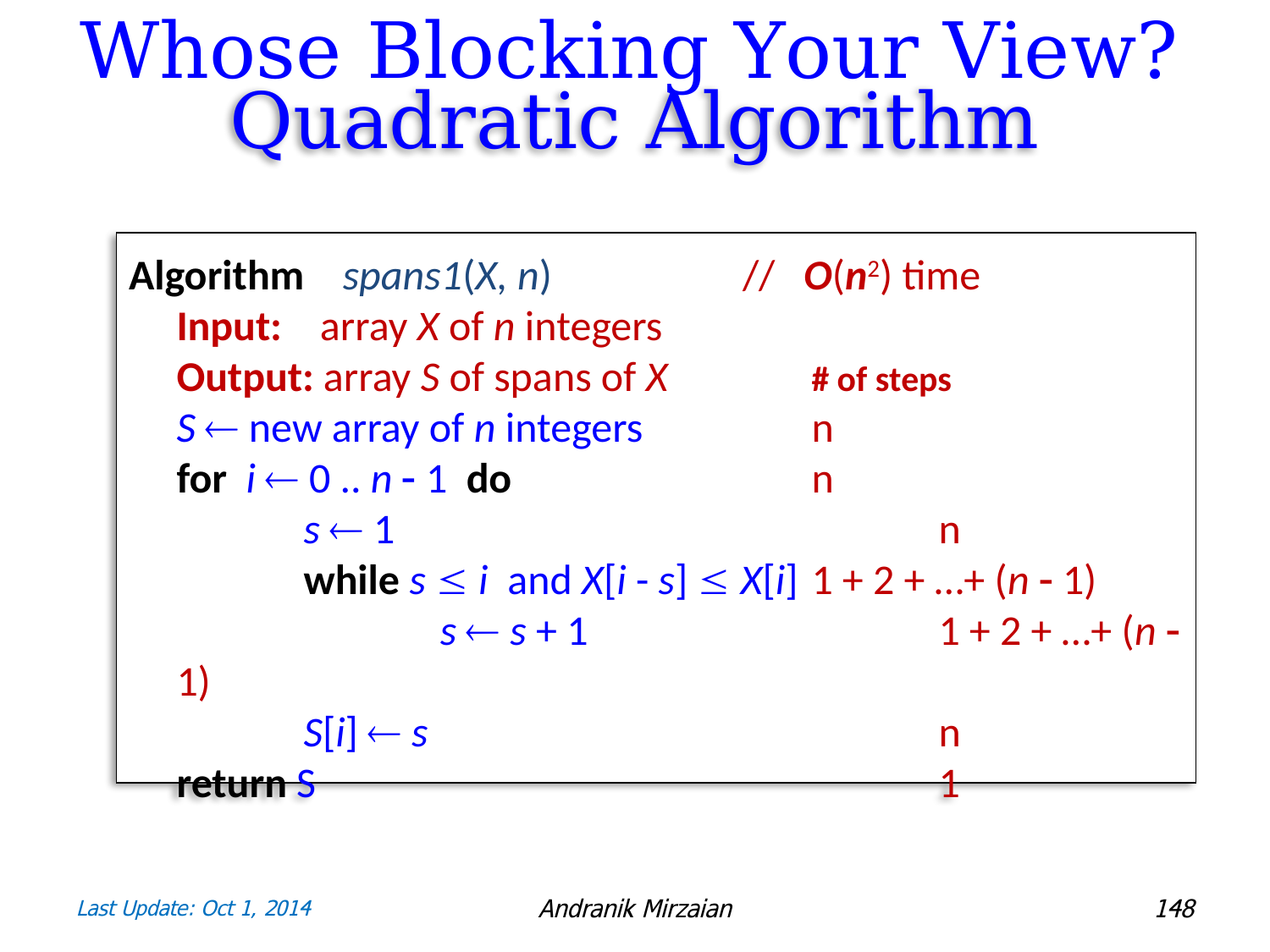

Whose Blocking Your View?
# Quadratic Algorithm
Algorithm    spans1(X, n)                    //   O(n2) time
	Input:    array X of n integers
	Output: array S of spans of X	    	# of steps
	S ← new array of n integers	  	n
	for  i ← 0 .. n − 1  do			n
		s ← 1					n
		while s ≤ i  and X[i - s] ≤ X[i] 	1 + 2 + …+ (n − 1)
			 s ← s + 1			1 + 2 + …+ (n − 1)
		S[i] ← s		    		 	n
	return S 			      		1
Last Update: Oct 1, 2014
Andranik Mirzaian
148